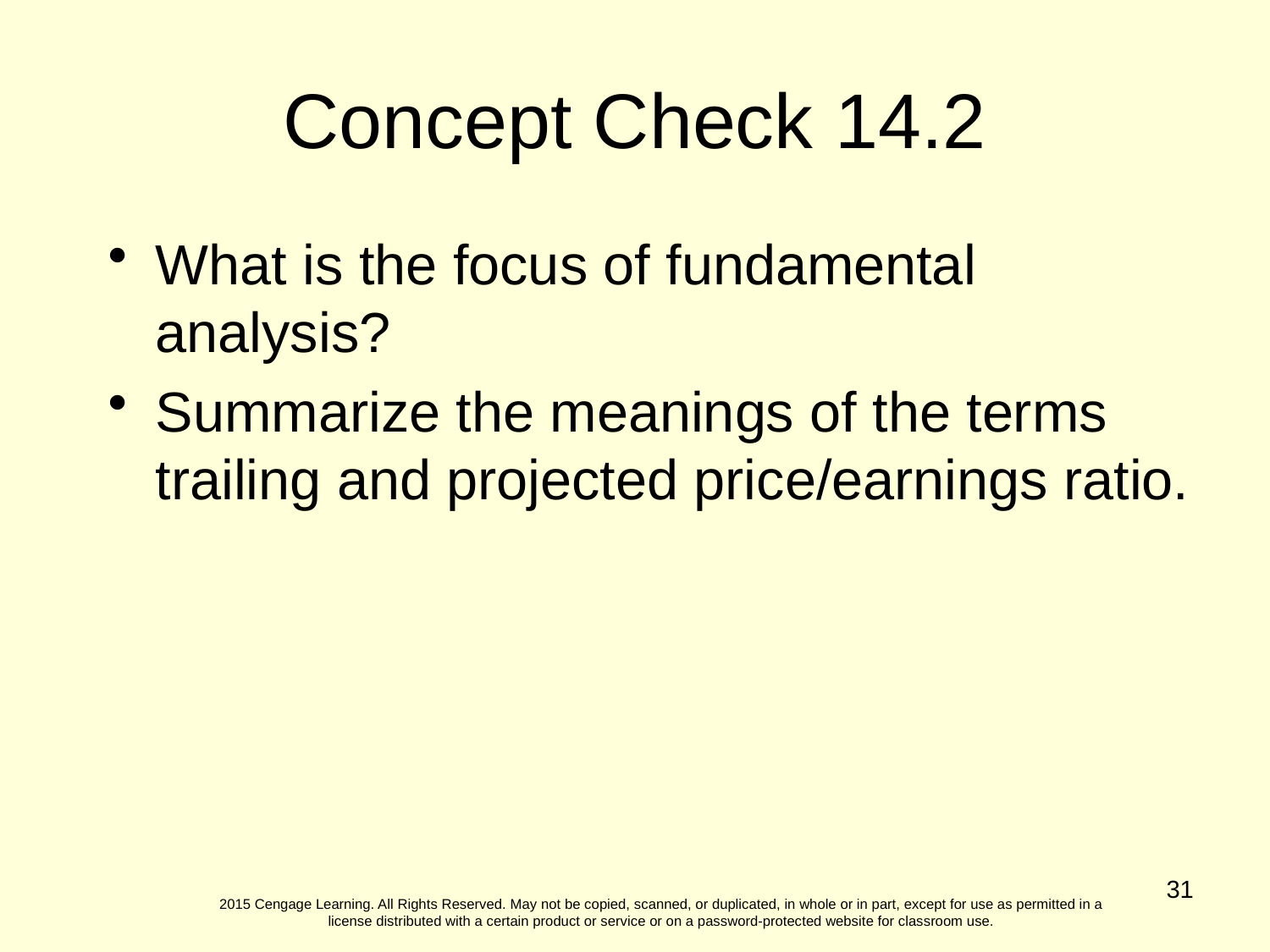

Concept Check 14.2
What is the focus of fundamental analysis?
Summarize the meanings of the terms trailing and projected price/earnings ratio.
31
2015 Cengage Learning. All Rights Reserved. May not be copied, scanned, or duplicated, in whole or in part, except for use as permitted in a license distributed with a certain product or service or on a password-protected website for classroom use.